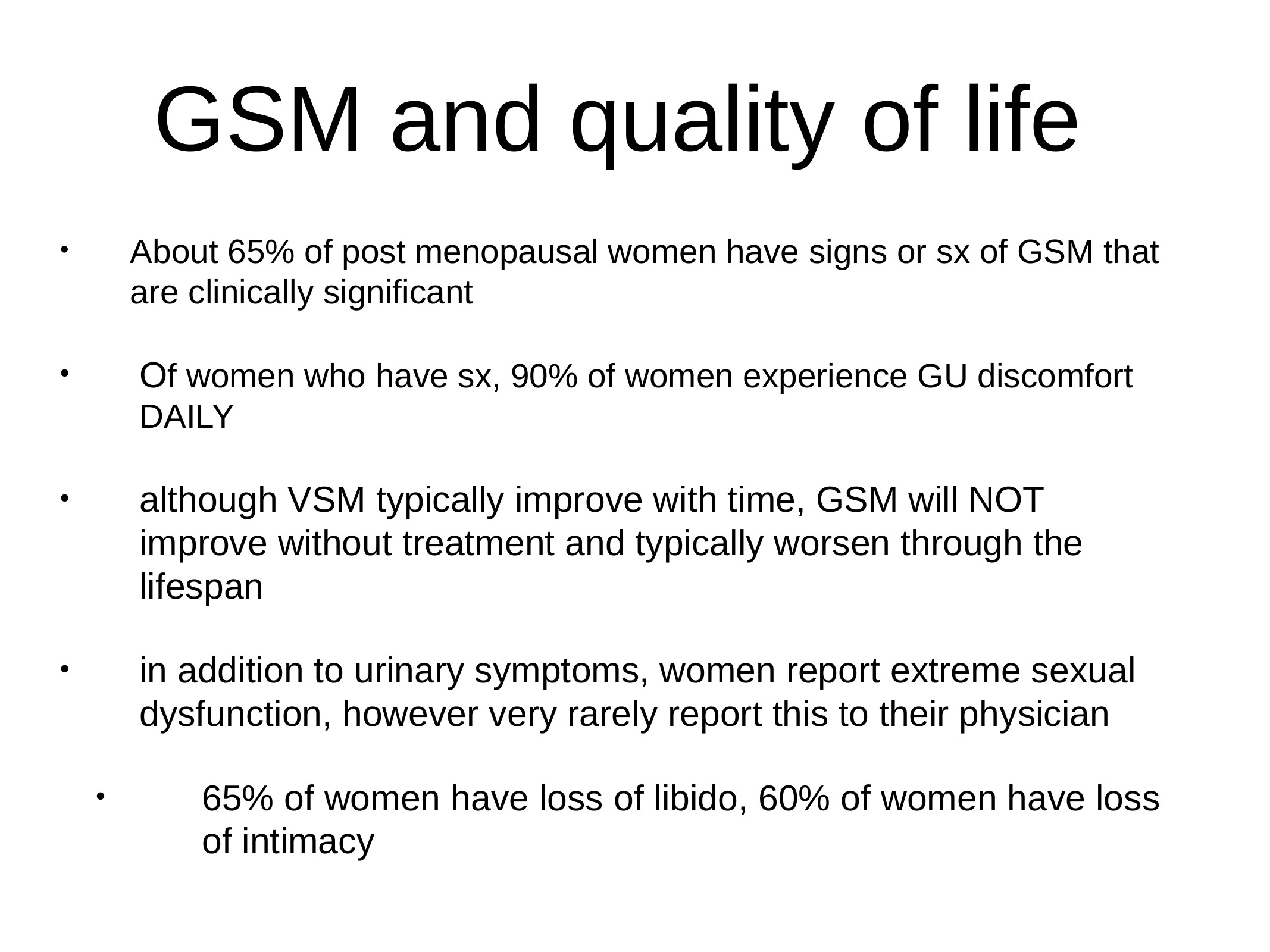

# GSM and quality of life
About 65% of post menopausal women have signs or sx of GSM that are clinically significant
Of women who have sx, 90% of women experience GU discomfort DAILY
although VSM typically improve with time, GSM will NOT improve without treatment and typically worsen through the lifespan
in addition to urinary symptoms, women report extreme sexual dysfunction, however very rarely report this to their physician
65% of women have loss of libido, 60% of women have loss of intimacy